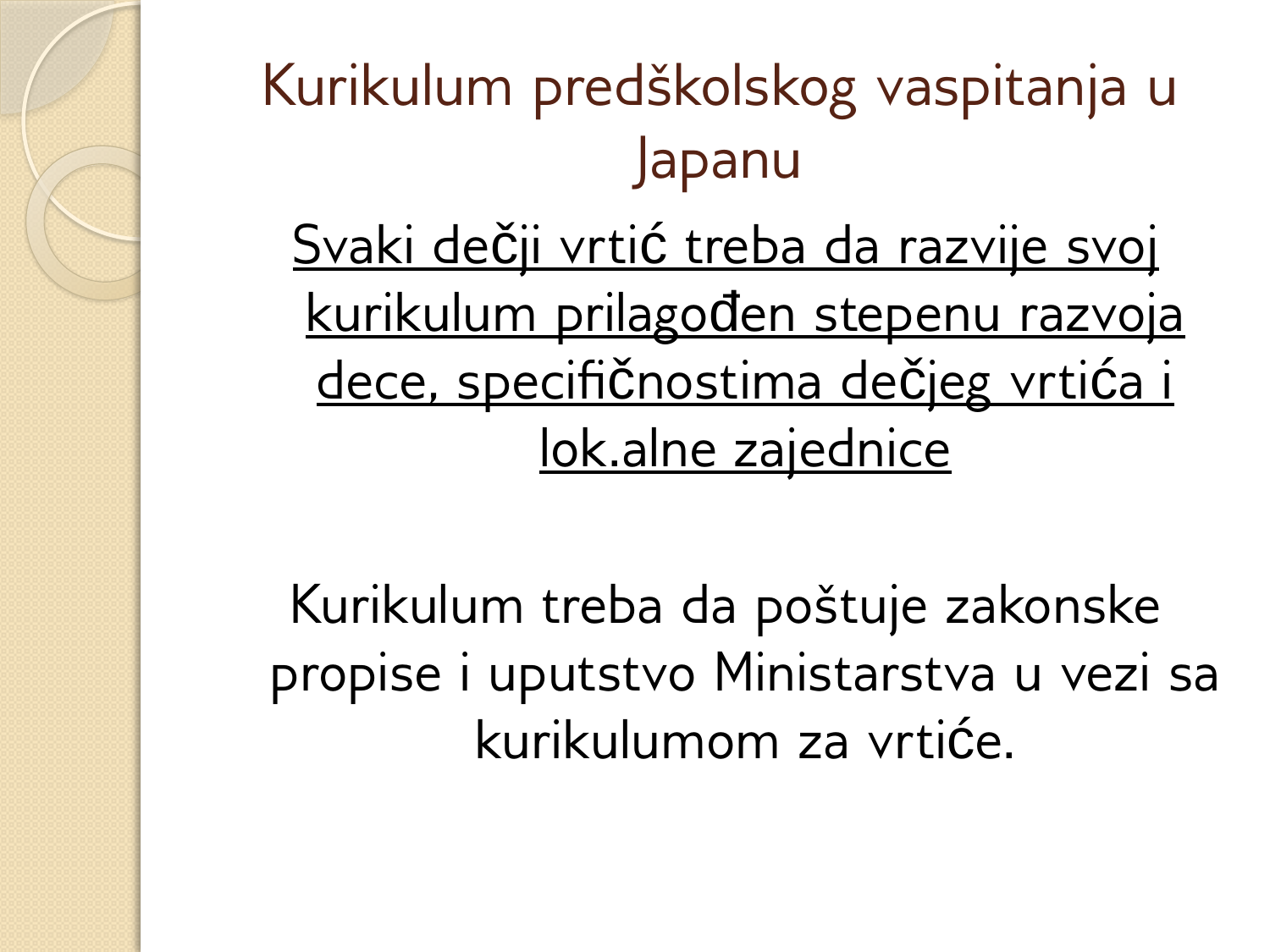

# Kurikulum predškolskog vaspitanja u Japanu
Svaki dečji vrtić treba da razvije svoj kurikulum prilagođen stepenu razvoja dece, specifičnostima dečjeg vrtića i lok.alne zajednice

Kurikulum treba da poštuje zakonske propise i uputstvo Ministarstva u vezi sa kurikulumom za vrtiće.